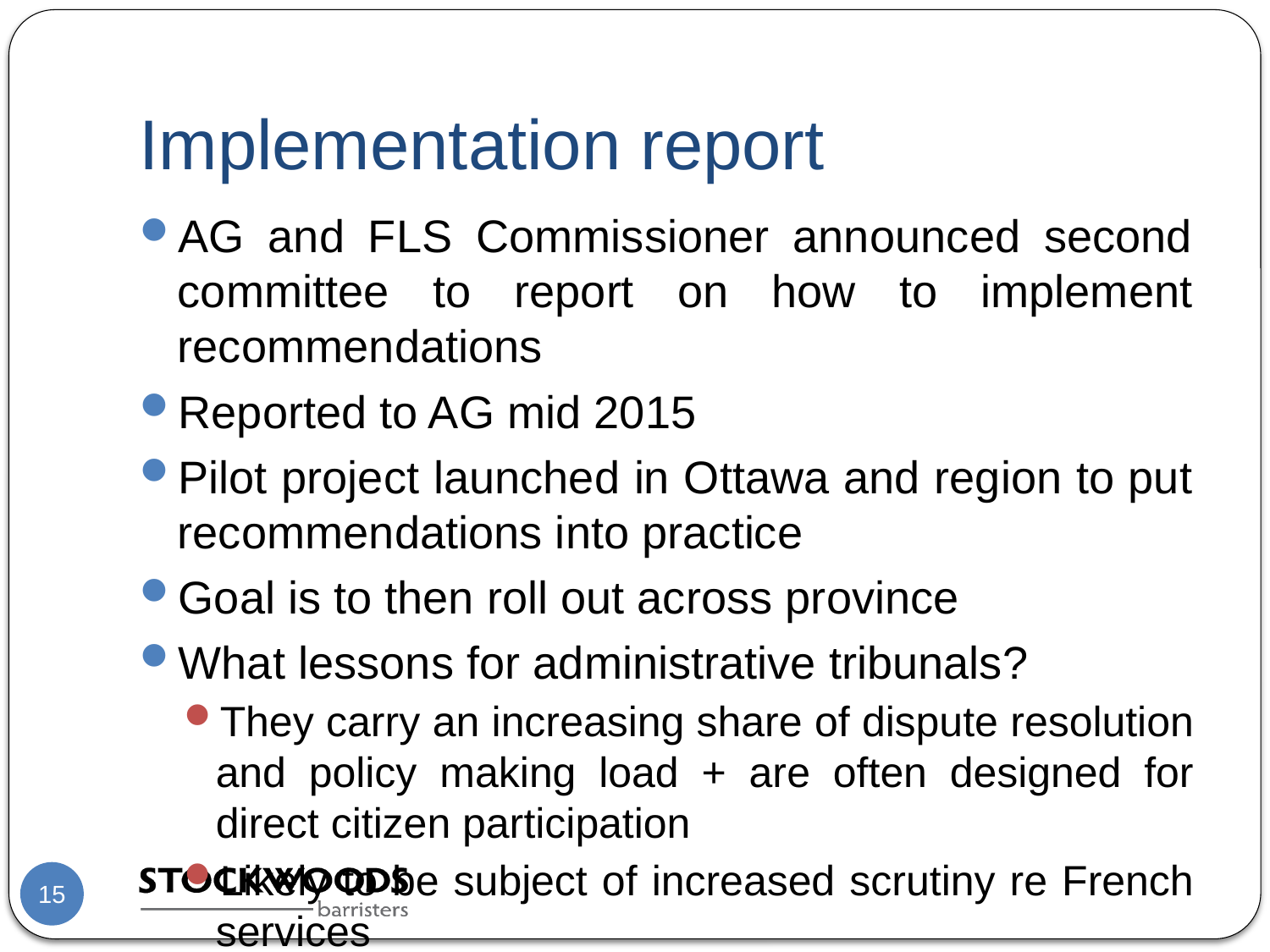

# Implementation report
AG and FLS Commissioner announced second committee to report on how to implement recommendations
Reported to AG mid 2015
Pilot project launched in Ottawa and region to put recommendations into practice
Goal is to then roll out across province
What lessons for administrative tribunals?
They carry an increasing share of dispute resolution and policy making load + are often designed for direct citizen participation
Likely to be subject of increased scrutiny re French services

15